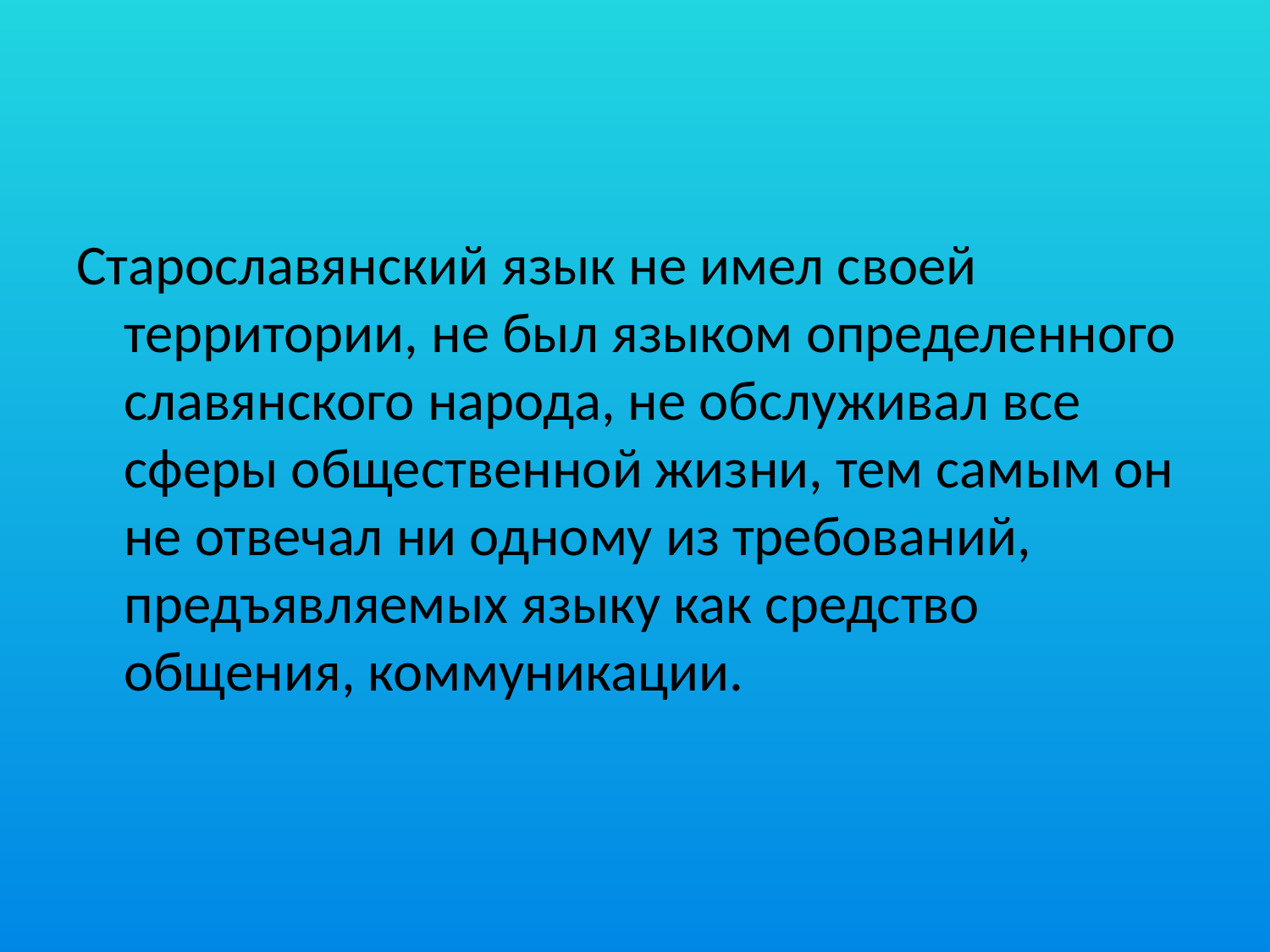

Старославянский язык не имел своей территории, не был языком определенного славянского народа, не обслуживал все сферы общественной жизни, тем самым он не отвечал ни одному из требований, предъявляемых языку как средство общения, коммуникации.